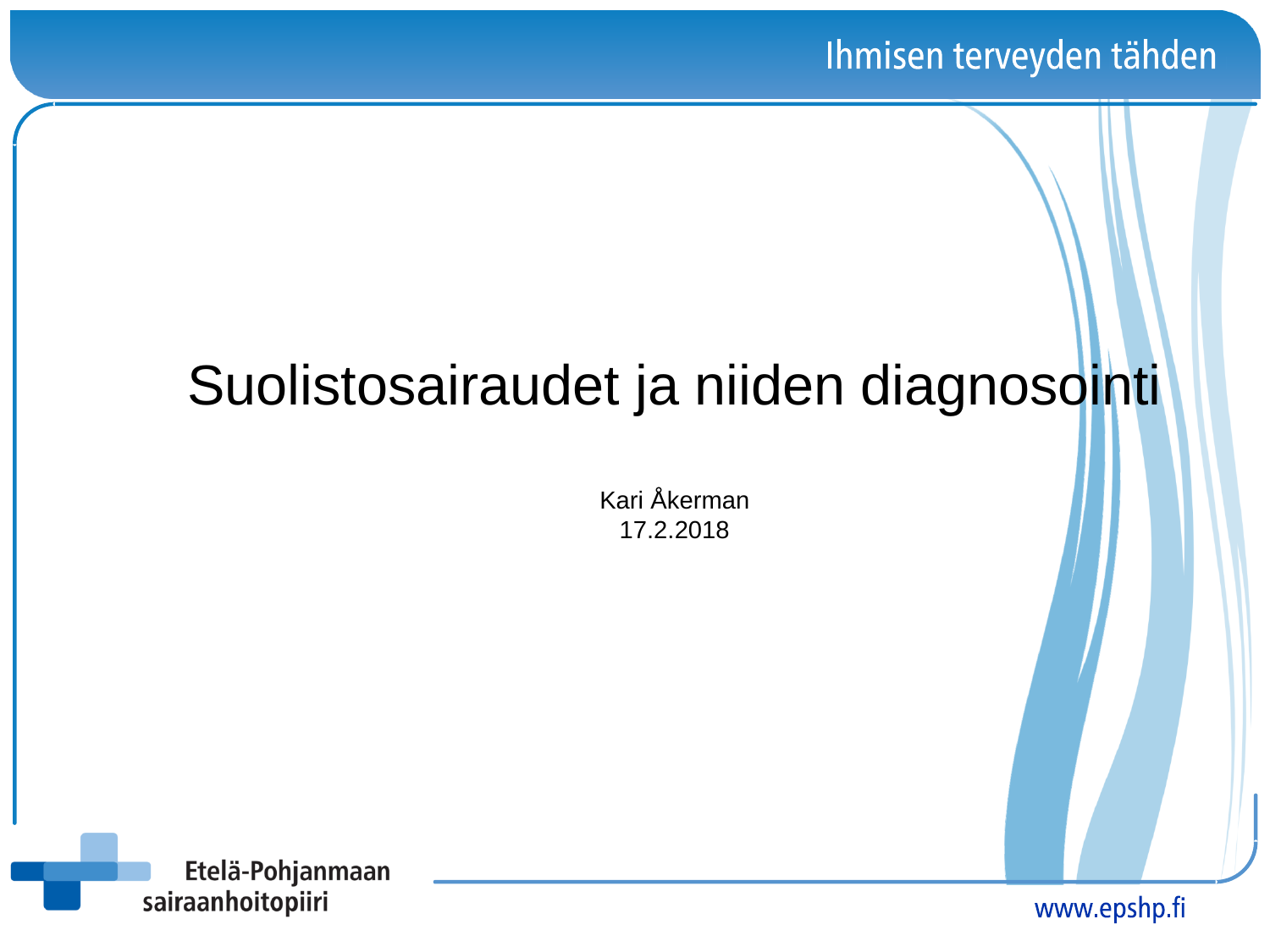

# Suolistosairaudet ja niiden diagnosointi Kari Åkerman 17.2.2018